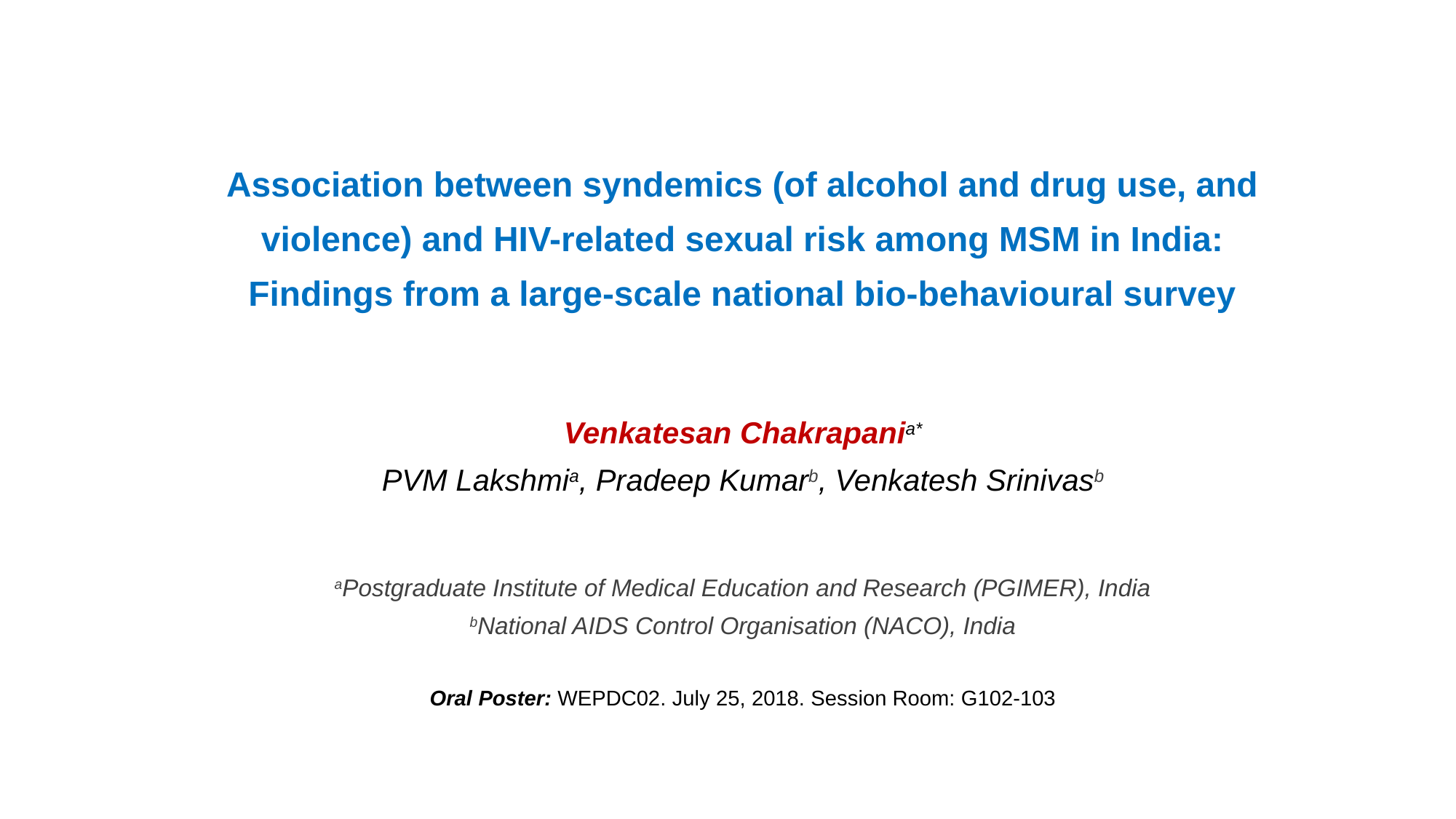

# Association between syndemics (of alcohol and drug use, and violence) and HIV-related sexual risk among MSM in India: Findings from a large-scale national bio-behavioural survey Venkatesan Chakrapania* PVM Lakshmia, Pradeep Kumarb, Venkatesh Srinivasb   aPostgraduate Institute of Medical Education and Research (PGIMER), India bNational AIDS Control Organisation (NACO), India Oral Poster: WEPDC02. July 25, 2018. Session Room: G102-103